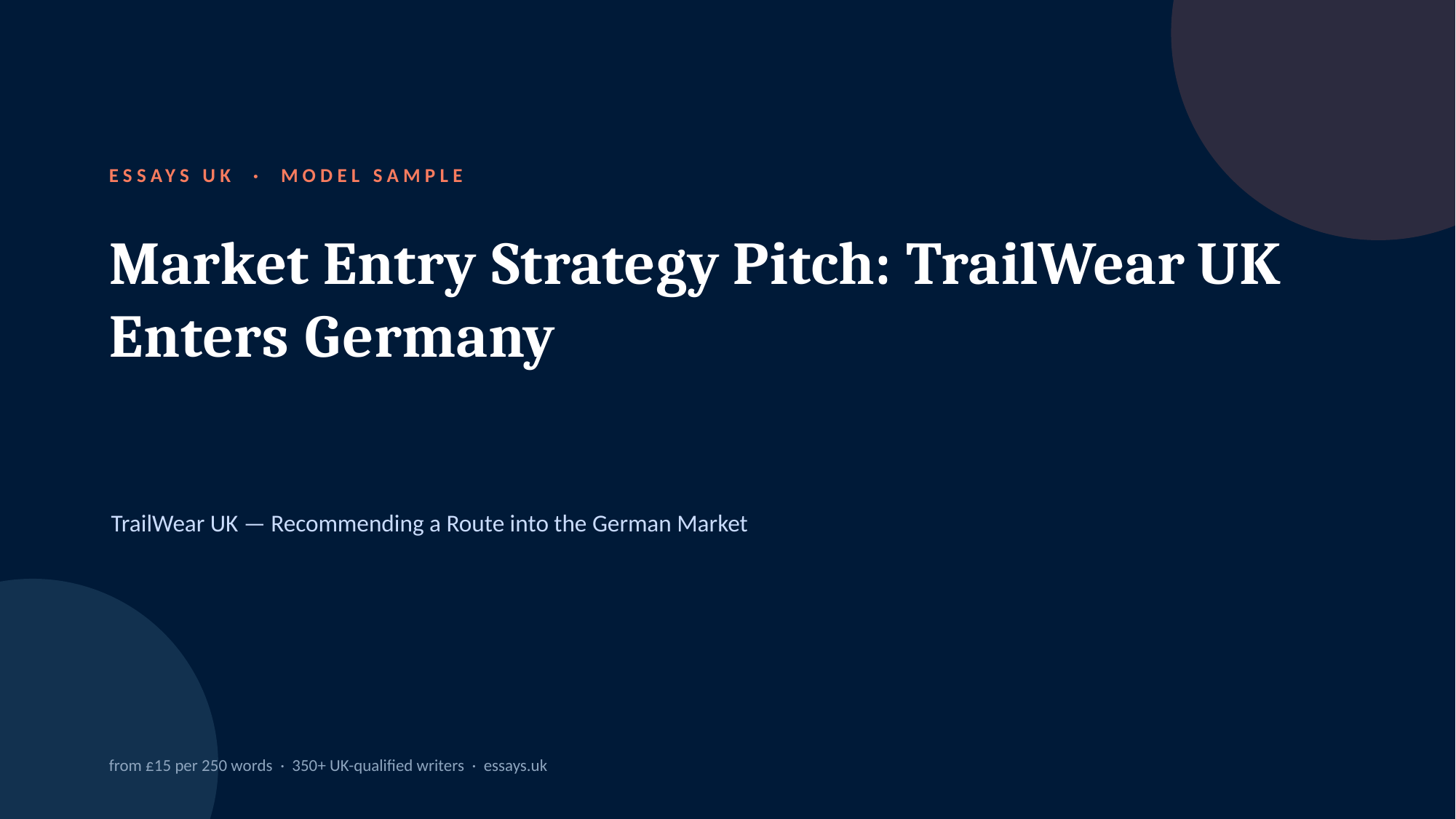

ESSAYS UK  ·  MODEL SAMPLE
Market Entry Strategy Pitch: TrailWear UK Enters Germany
TrailWear UK — Recommending a Route into the German Market

from £15 per 250 words  ·  350+ UK-qualified writers  ·  essays.uk